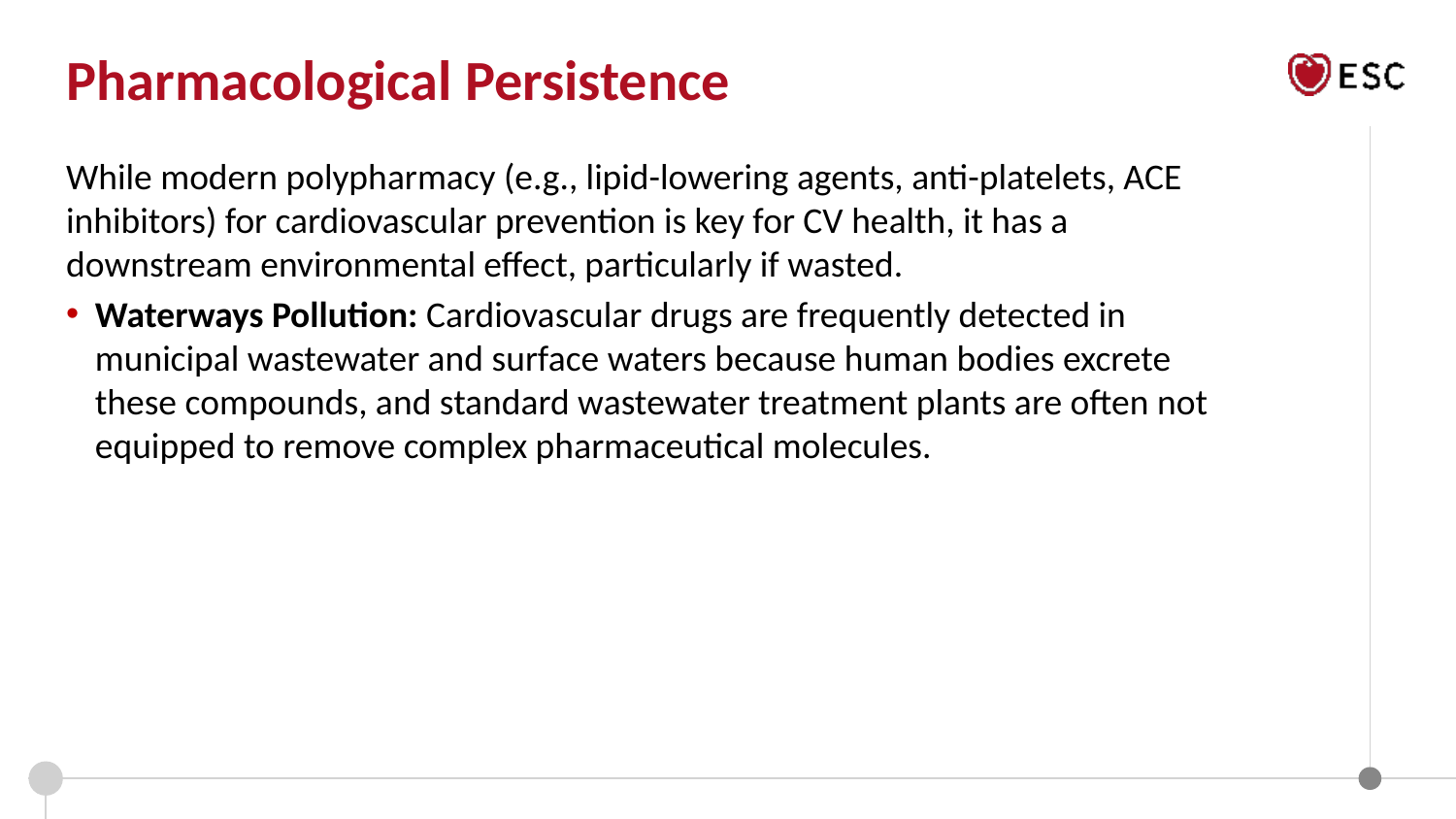

Pharmacological Persistence
While modern polypharmacy (e.g., lipid-lowering agents, anti-platelets, ACE inhibitors) for cardiovascular prevention is key for CV health, it has a downstream environmental effect, particularly if wasted.
Waterways Pollution: Cardiovascular drugs are frequently detected in municipal wastewater and surface waters because human bodies excrete these compounds, and standard wastewater treatment plants are often not equipped to remove complex pharmaceutical molecules.